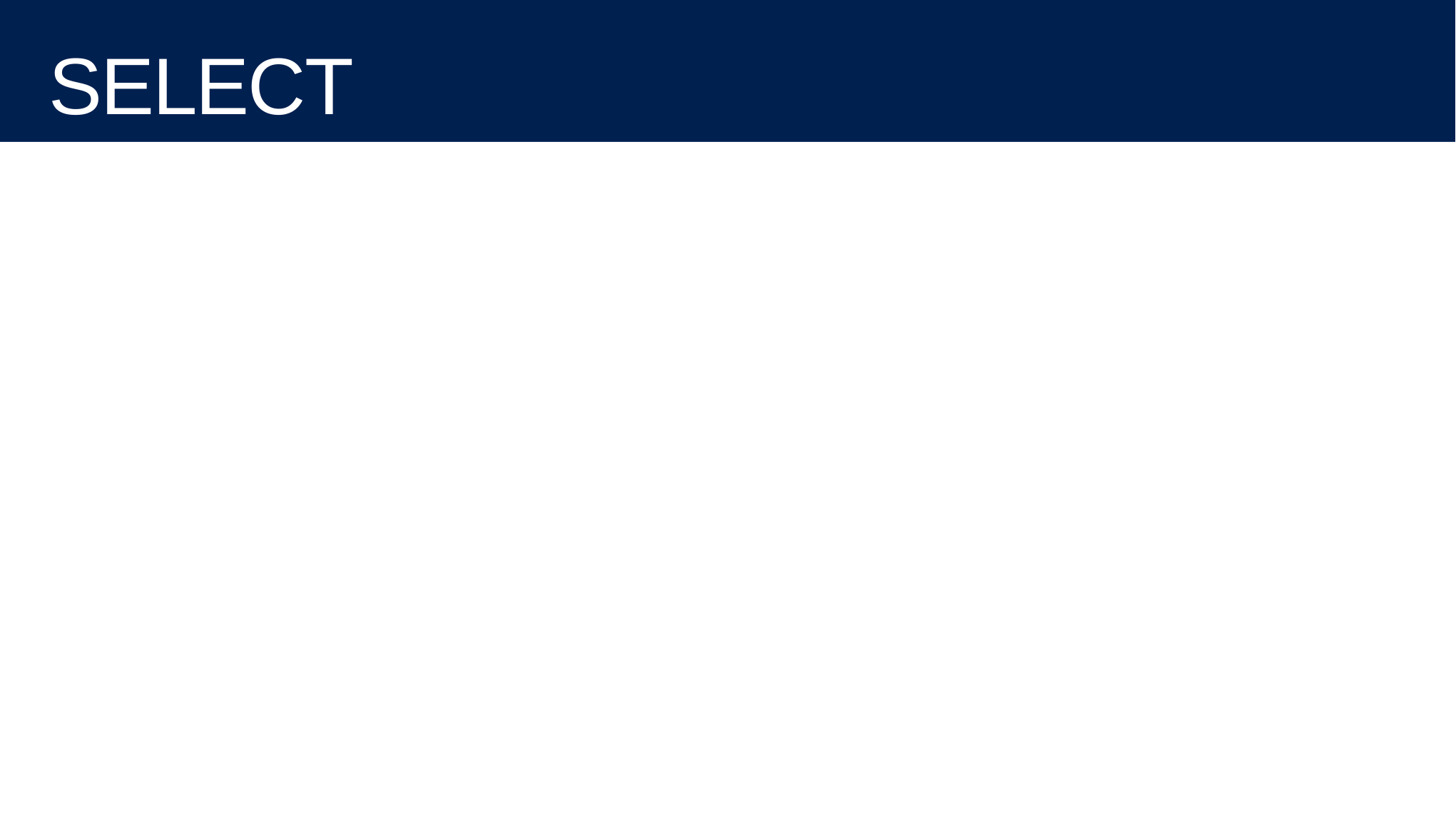

# SELECT
try
{
    CustomerList.ItemsSource = await (from c in App.customerTable
                               select c).ToListAsync();
}
catch (Exception ex)
{
    //TODO: Handle Error
}